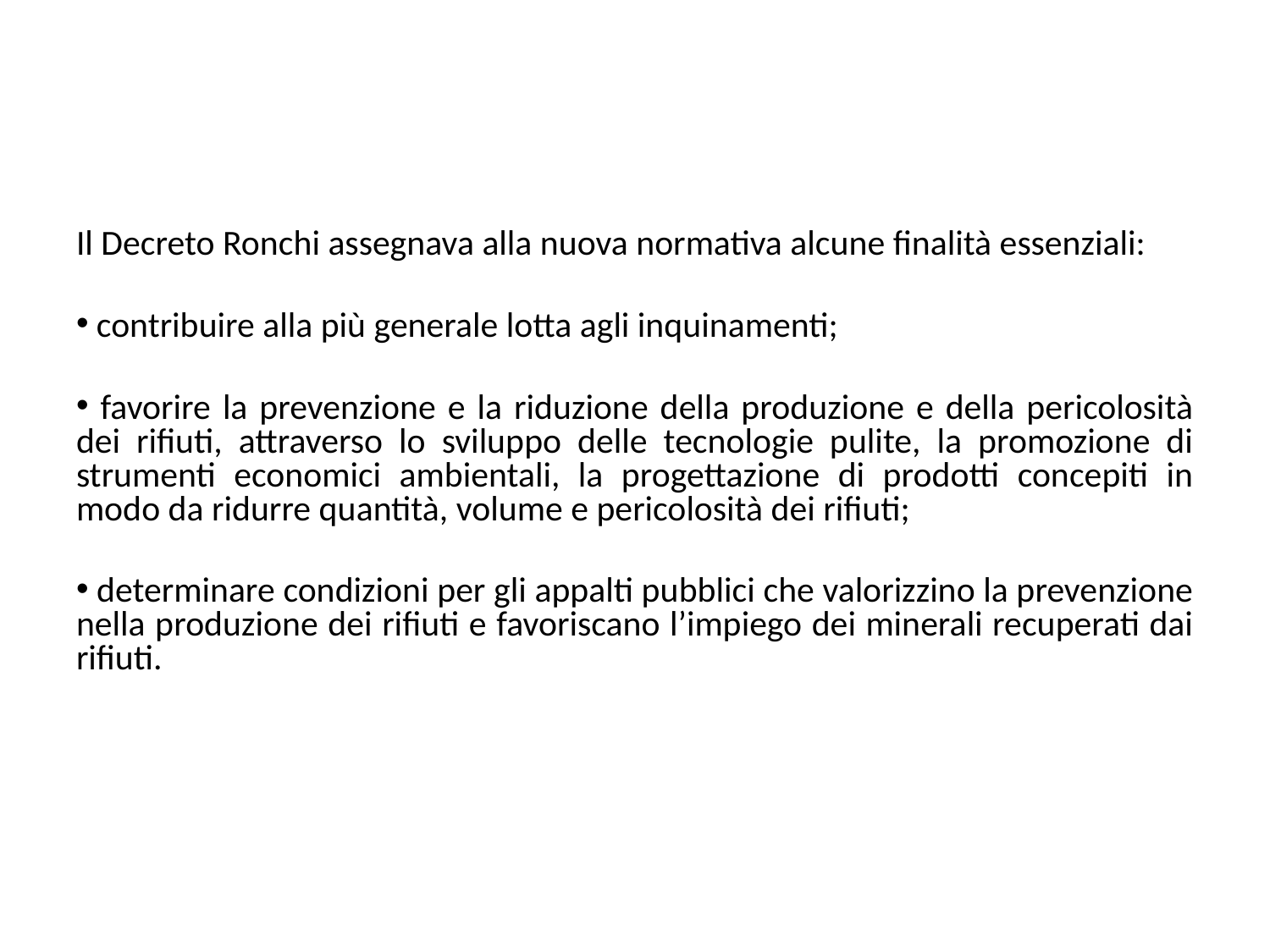

#
Il Decreto Ronchi assegnava alla nuova normativa alcune finalità essenziali:

 contribuire alla più generale lotta agli inquinamenti;

 favorire la prevenzione e la riduzione della produzione e della pericolosità dei rifiuti, attraverso lo sviluppo delle tecnologie pulite, la promozione di strumenti economici ambientali, la progettazione di prodotti concepiti in modo da ridurre quantità, volume e pericolosità dei rifiuti;

 determinare condizioni per gli appalti pubblici che valorizzino la prevenzione nella produzione dei rifiuti e favoriscano l’impiego dei minerali recuperati dai rifiuti.